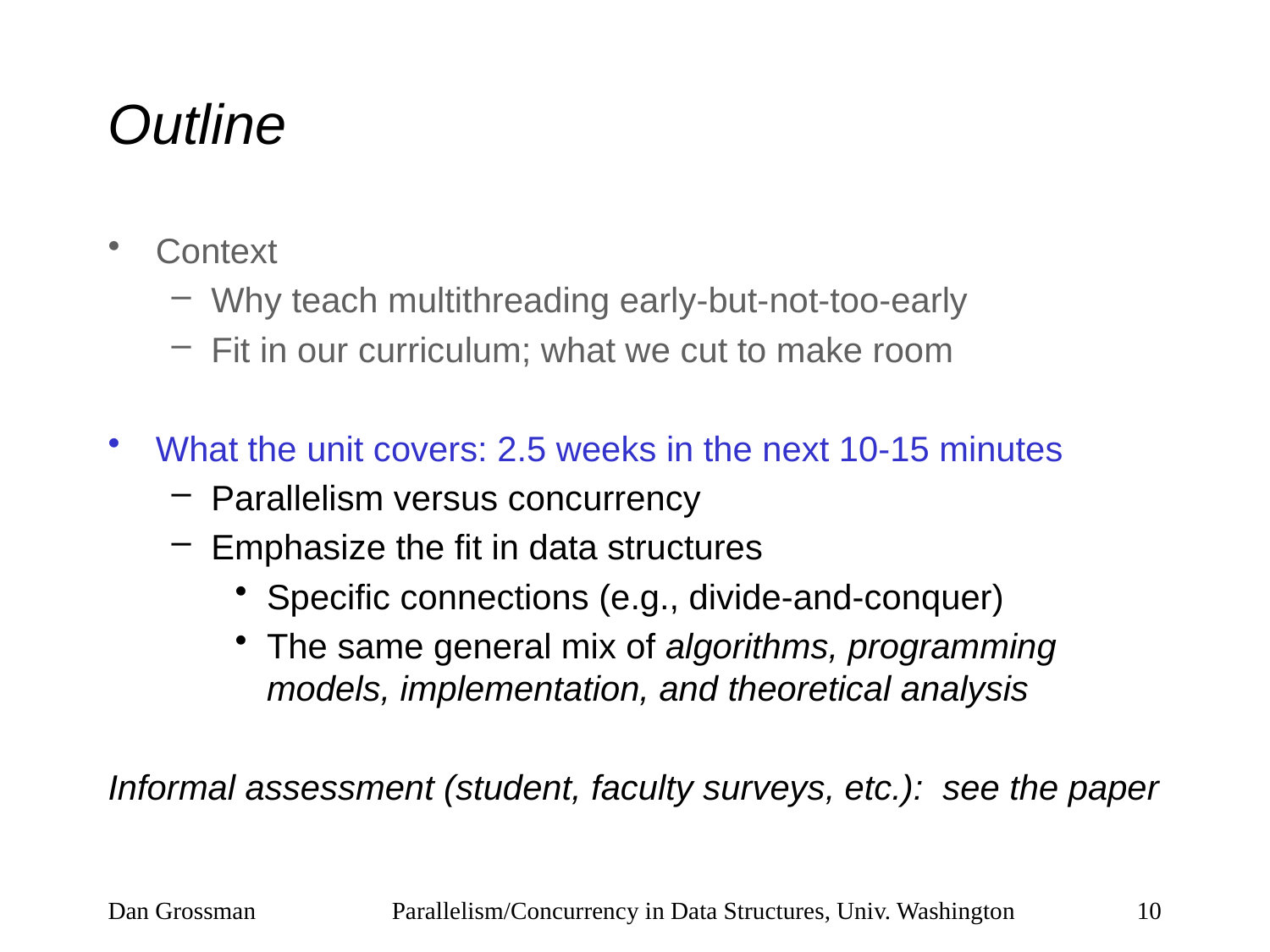

# Outline
Context
Why teach multithreading early-but-not-too-early
Fit in our curriculum; what we cut to make room

What the unit covers: 2.5 weeks in the next 10-15 minutes
Parallelism versus concurrency
Emphasize the fit in data structures
Specific connections (e.g., divide-and-conquer)
The same general mix of algorithms, programming models, implementation, and theoretical analysis

Informal assessment (student, faculty surveys, etc.):  see the paper
Dan Grossman
Parallelism/Concurrency in Data Structures, Univ. Washington
10